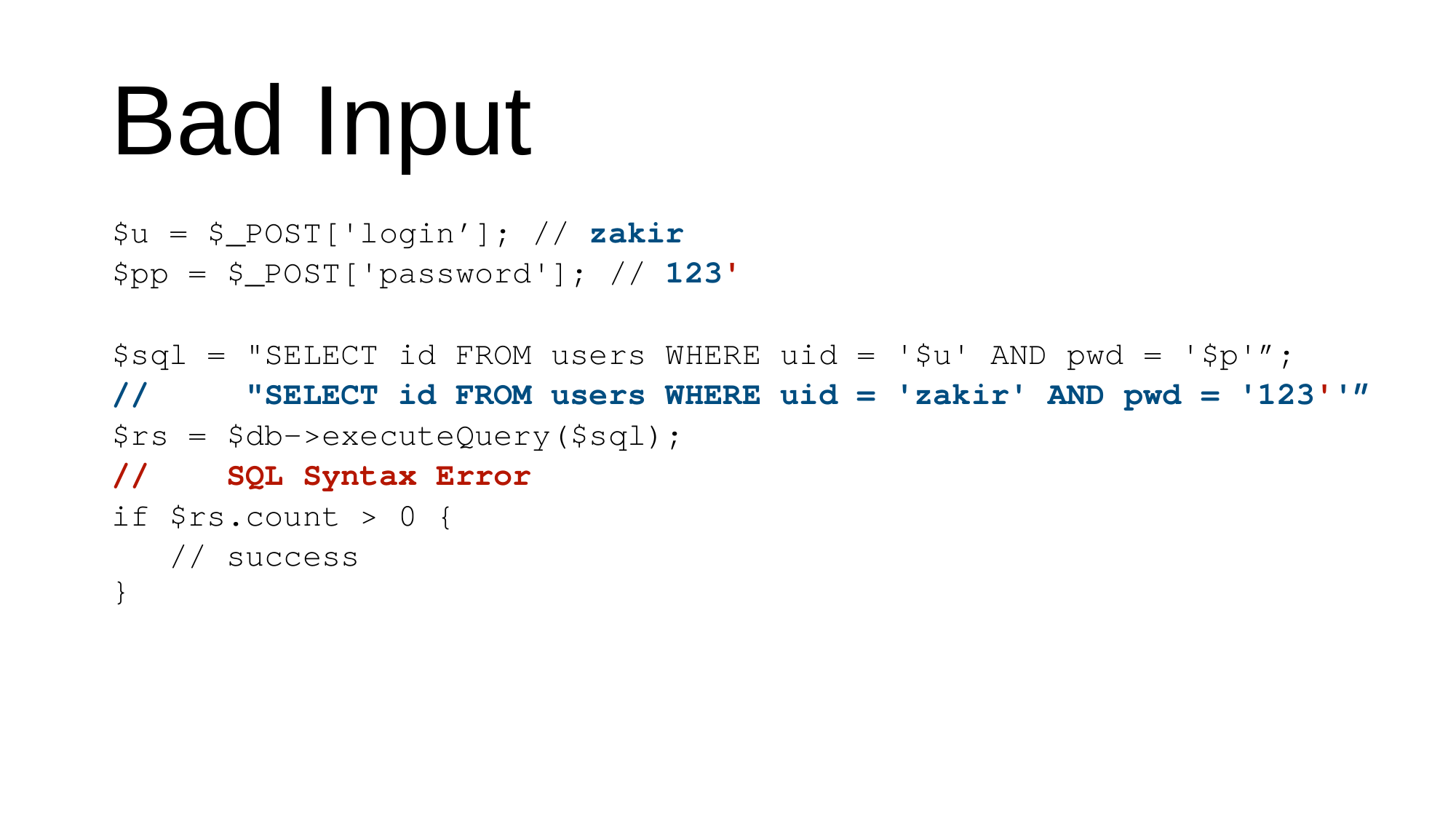

# Bad Input
$u = $_POST['login’]; // zakir
$pp = $_POST['password']; // 123'

$sql = "SELECT id FROM users WHERE uid = '$u' AND pwd = '$p'”;
//     "SELECT id FROM users WHERE uid = 'zakir' AND pwd = '123''”
$rs = $db->executeQuery($sql);
//    SQL Syntax Error
if $rs.count > 0 {
   // success
}